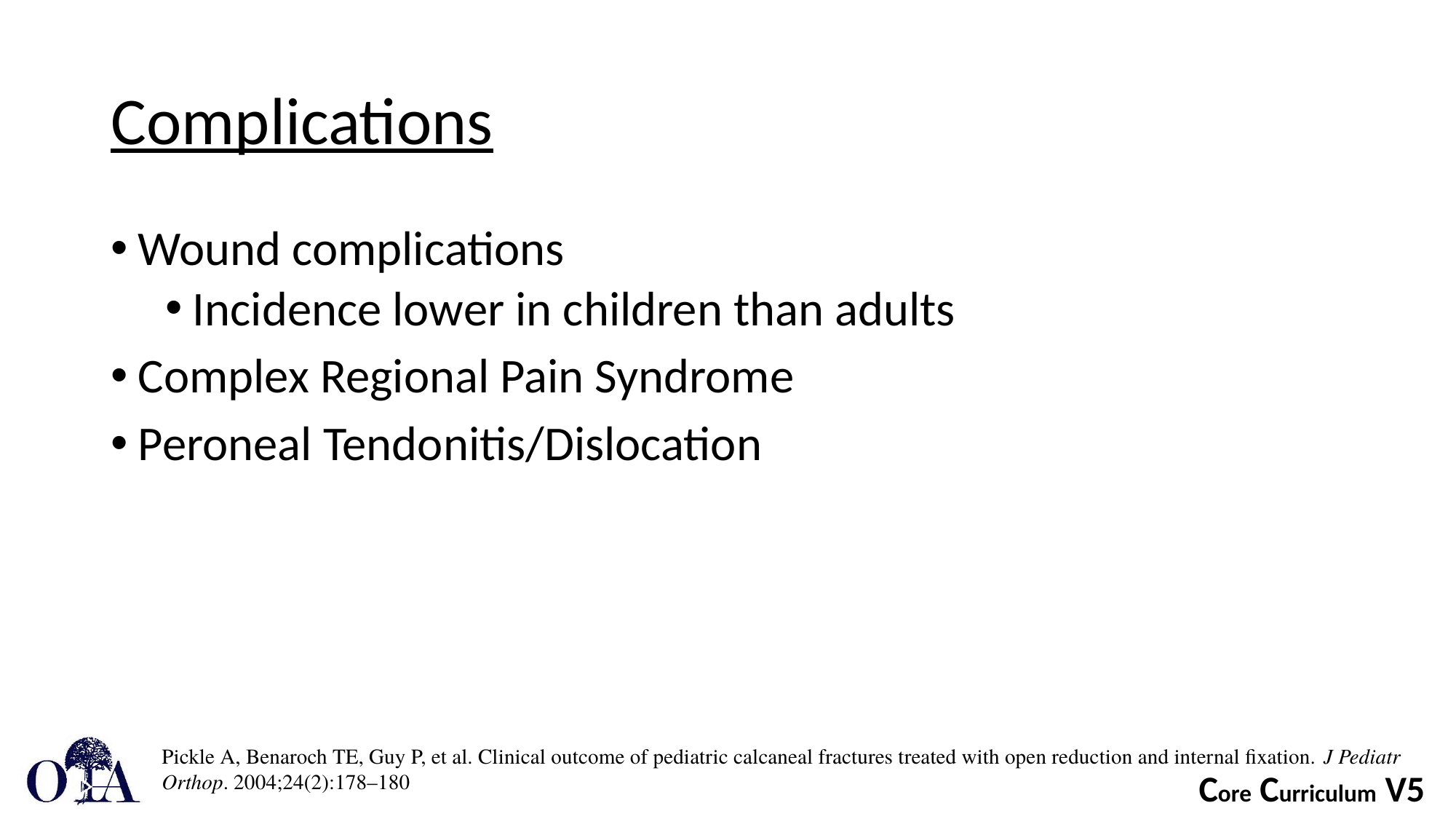

# Complications
Wound complications
Incidence lower in children than adults
Complex Regional Pain Syndrome
Peroneal Tendonitis/Dislocation
Pickle A, Benaroch TE, Guy P, et al. Clinical outcome of pediatric calcaneal fractures treated with open reduction and internal fixation. J Pediatr Orthop. 2004;24(2):178–180